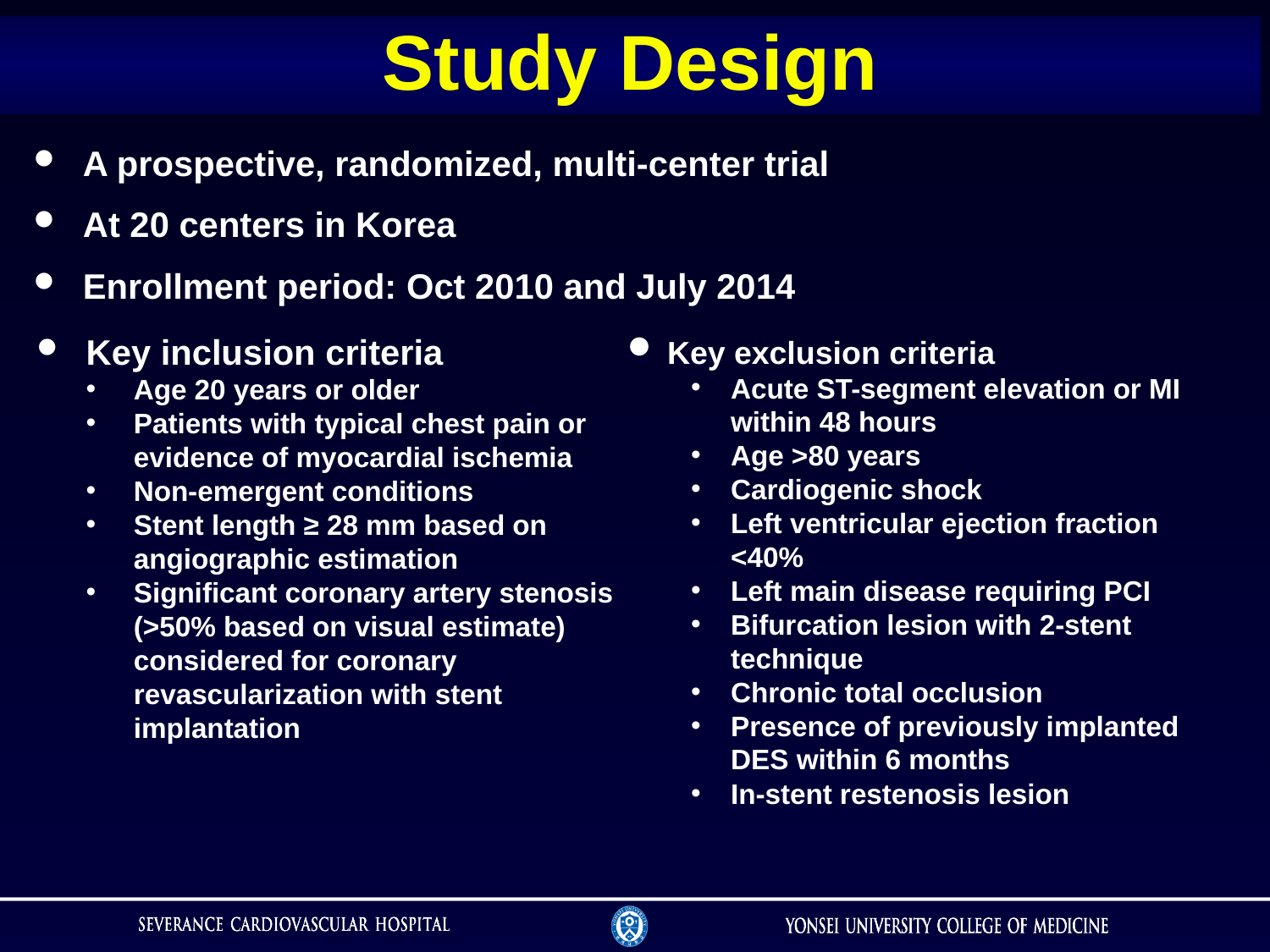

# Study Design
A prospective, randomized, multi-center trial
At 20 centers in Korea
Enrollment period: Oct 2010 and July 2014
Key inclusion criteria
Age 20 years or older
Patients with typical chest pain or evidence of myocardial ischemia
Non-emergent conditions
Stent length ≥ 28 mm based on angiographic estimation
Significant coronary artery stenosis (>50% based on visual estimate) considered for coronary revascularization with stent implantation
Key exclusion criteria
Acute ST-segment elevation or MI within 48 hours
Age >80 years
Cardiogenic shock
Left ventricular ejection fraction <40%
Left main disease requiring PCI
Bifurcation lesion with 2-stent technique
Chronic total occlusion
Presence of previously implanted DES within 6 months
In-stent restenosis lesion